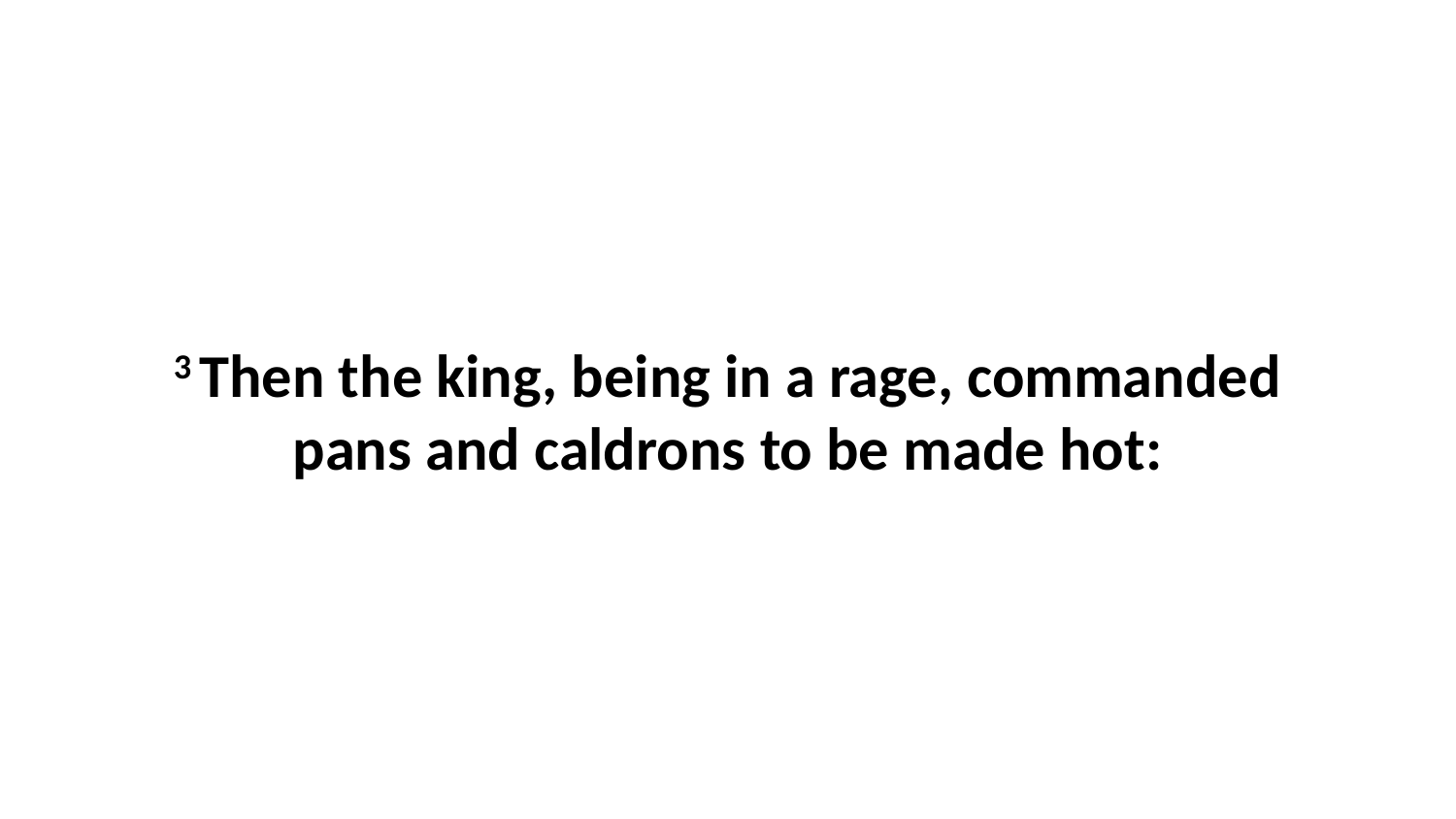

3 Then the king, being in a rage, commanded pans and caldrons to be made hot: